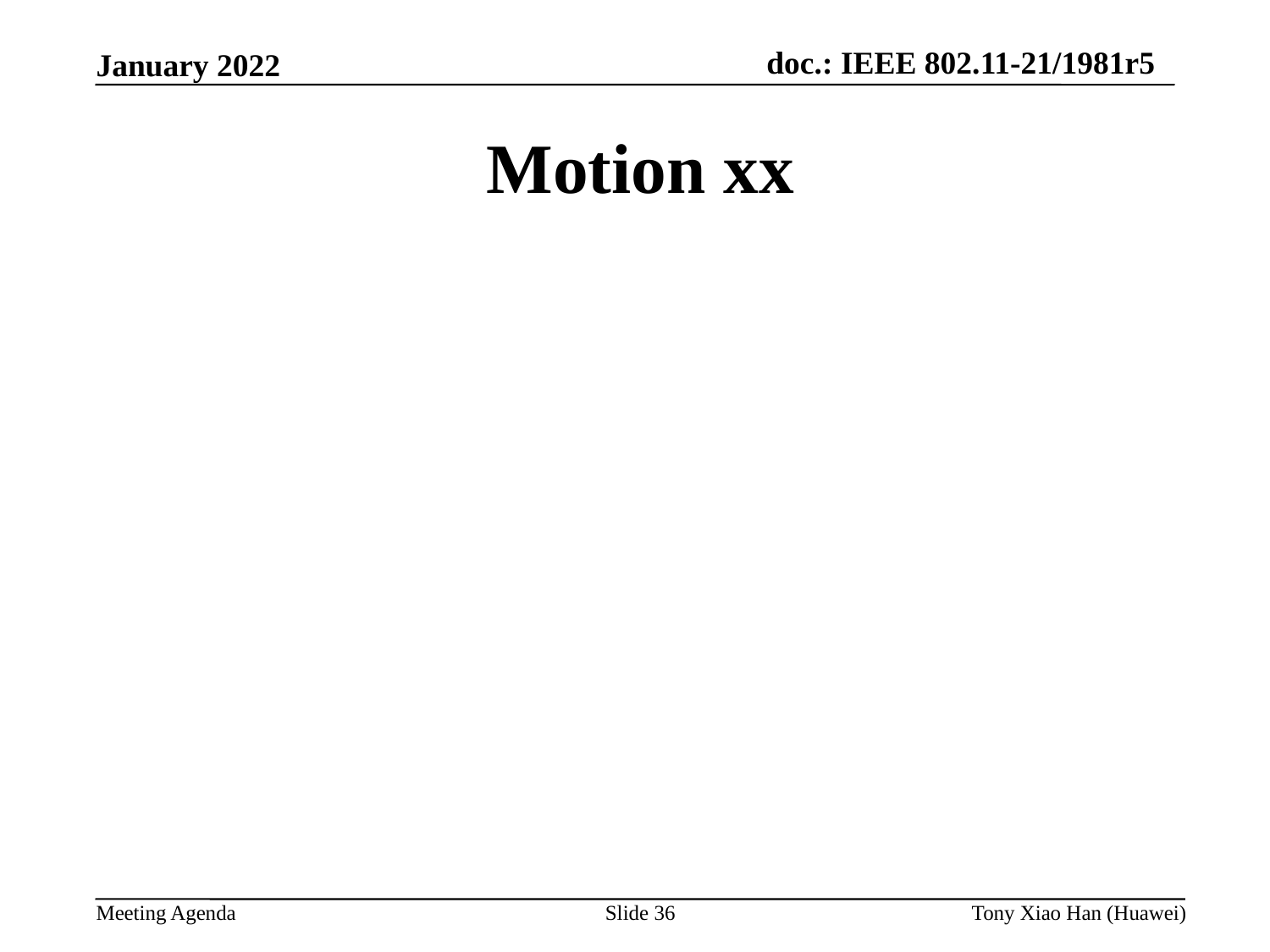

Motion xx
Slide 36
Tony Xiao Han (Huawei)